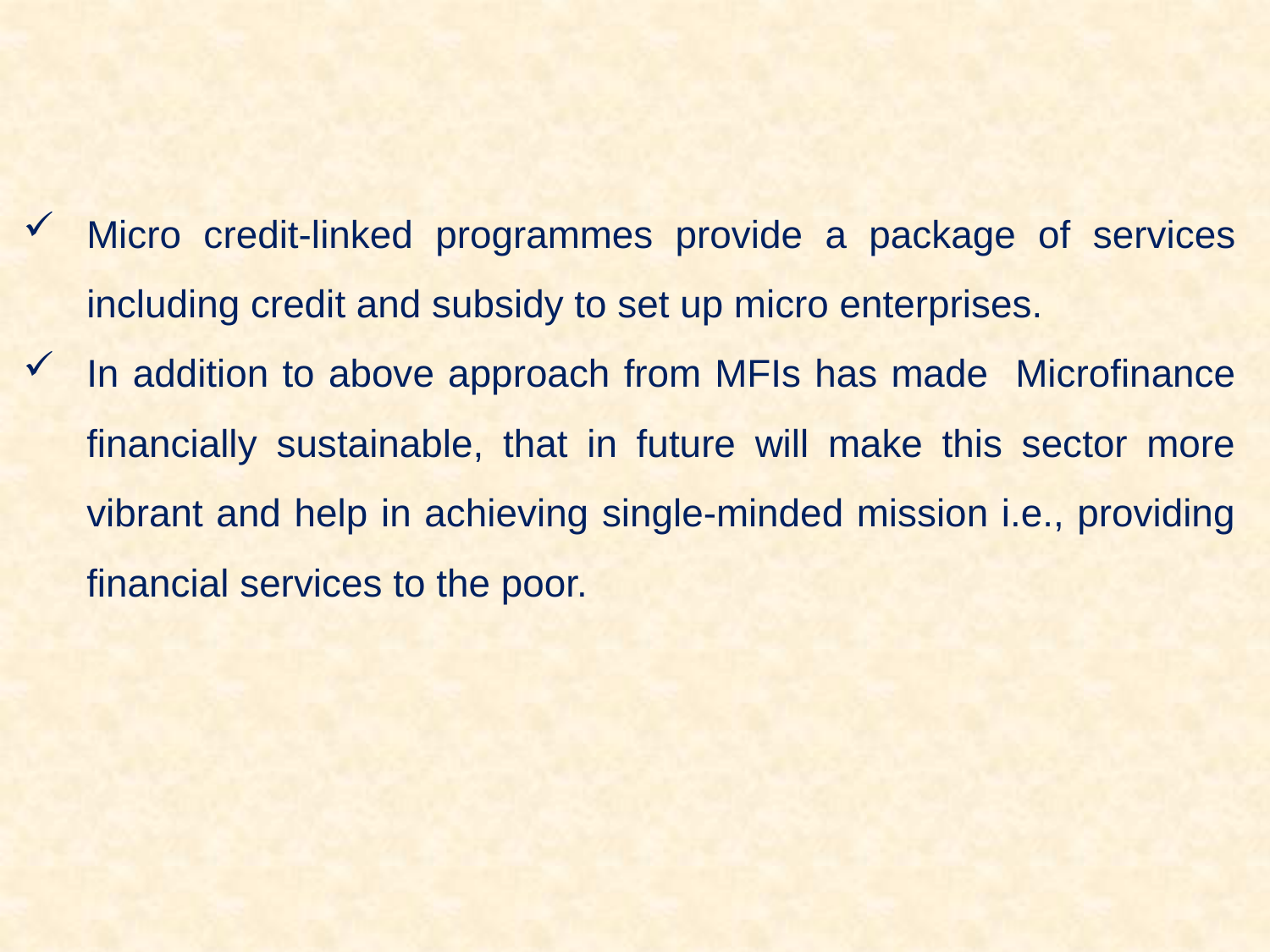

Micro credit-linked programmes provide a package of services including credit and subsidy to set up micro enterprises.
In addition to above approach from MFIs has made  Microfinance financially sustainable, that in future will make this sector more vibrant and help in achieving single-minded mission i.e., providing financial services to the poor.